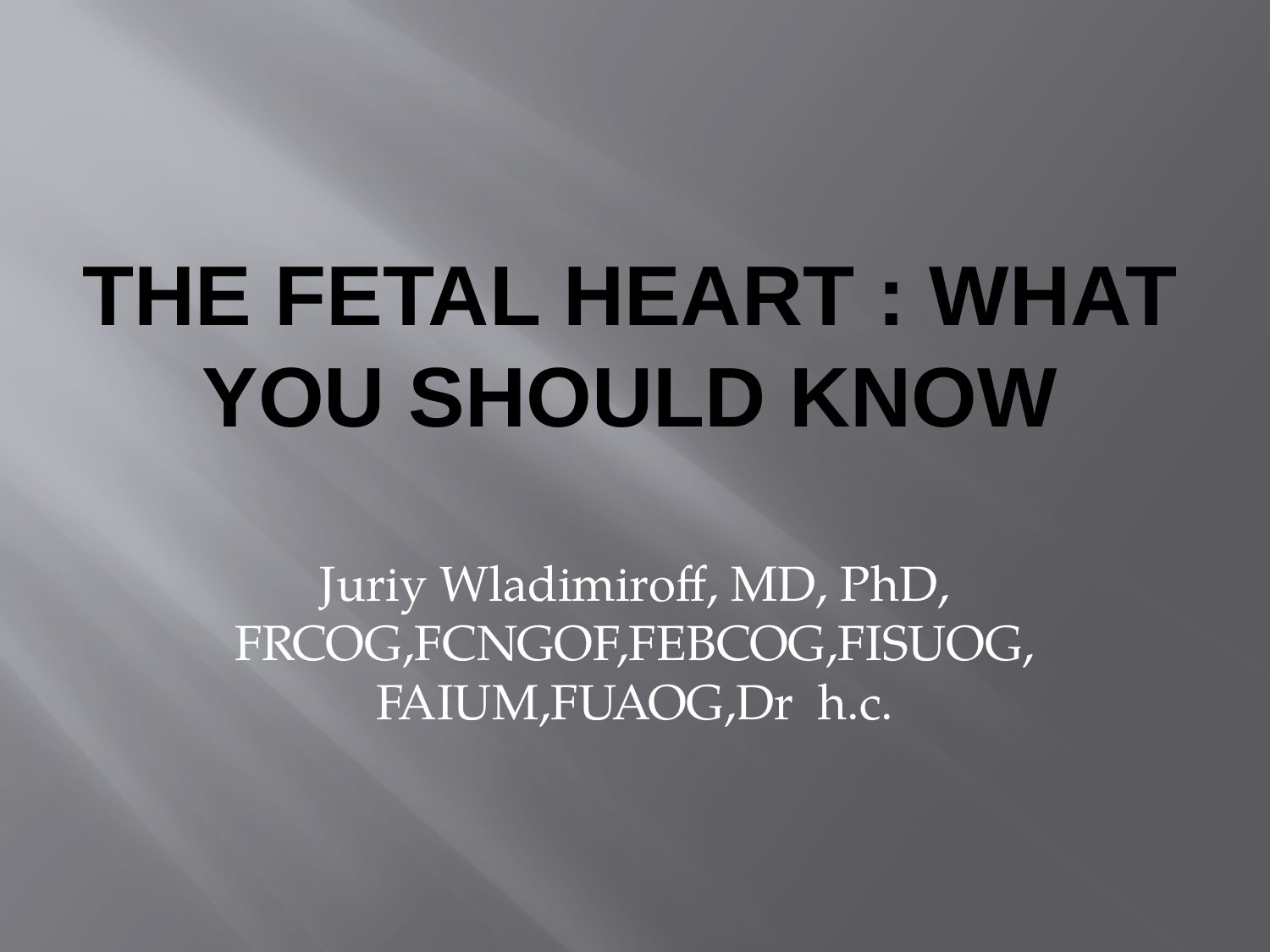

# The Fetal Heart : what you should know
Juriy Wladimiroff, MD, PhD, FRCOG,FCNGOF,FEBCOG,FISUOG, FAIUM,FUAOG,Dr  h.c.